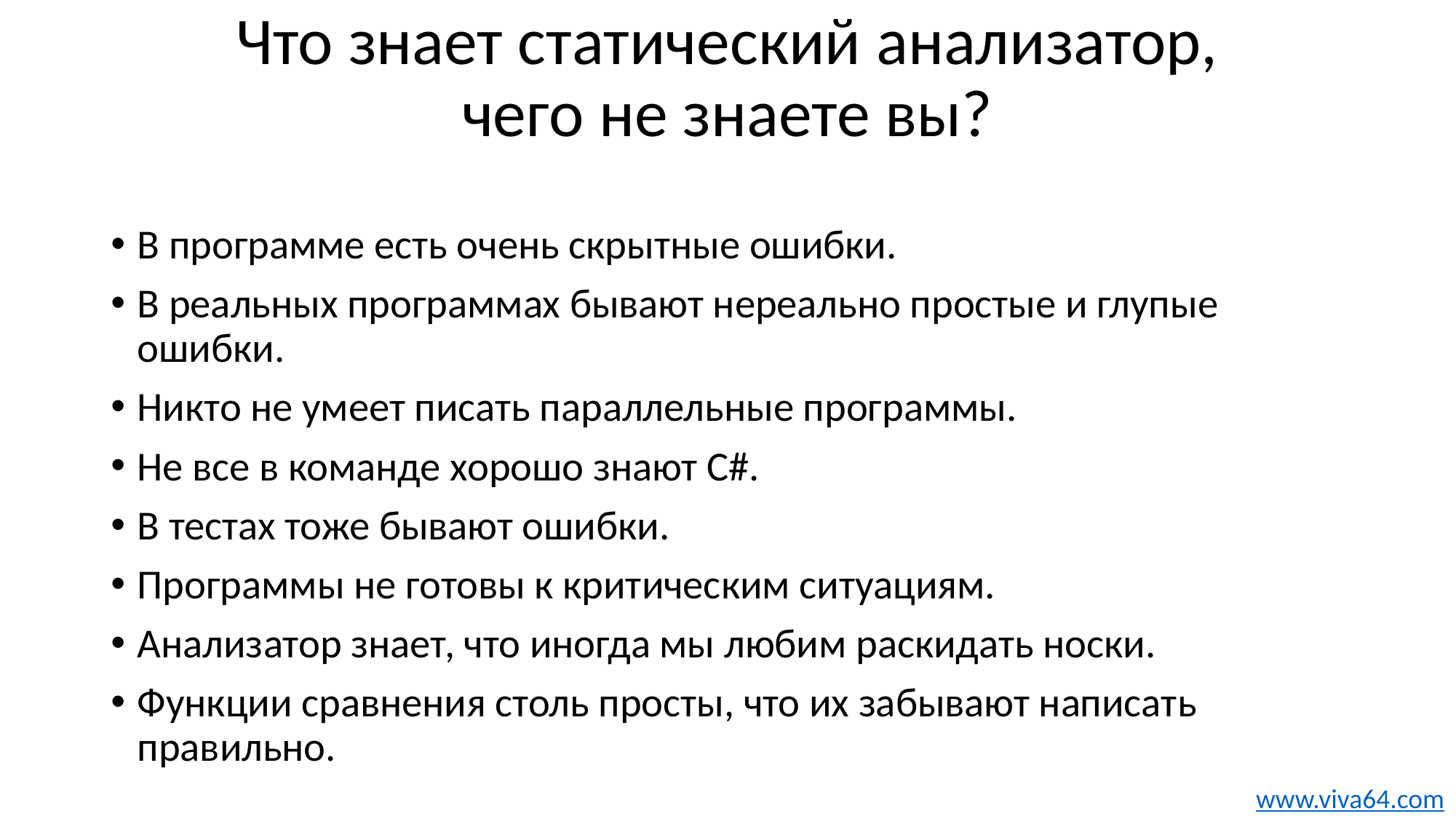

# Что знает статический анализатор, чего не знаете вы?
В программе есть очень скрытные ошибки.
В реальных программах бывают нереально простые и глупые ошибки.
Никто не умеет писать параллельные программы.
Не все в команде хорошо знают C#.
В тестах тоже бывают ошибки.
Программы не готовы к критическим ситуациям.
Анализатор знает, что иногда мы любим раскидать носки.
Функции сравнения столь просты, что их забывают написать правильно.
www.viva64.com